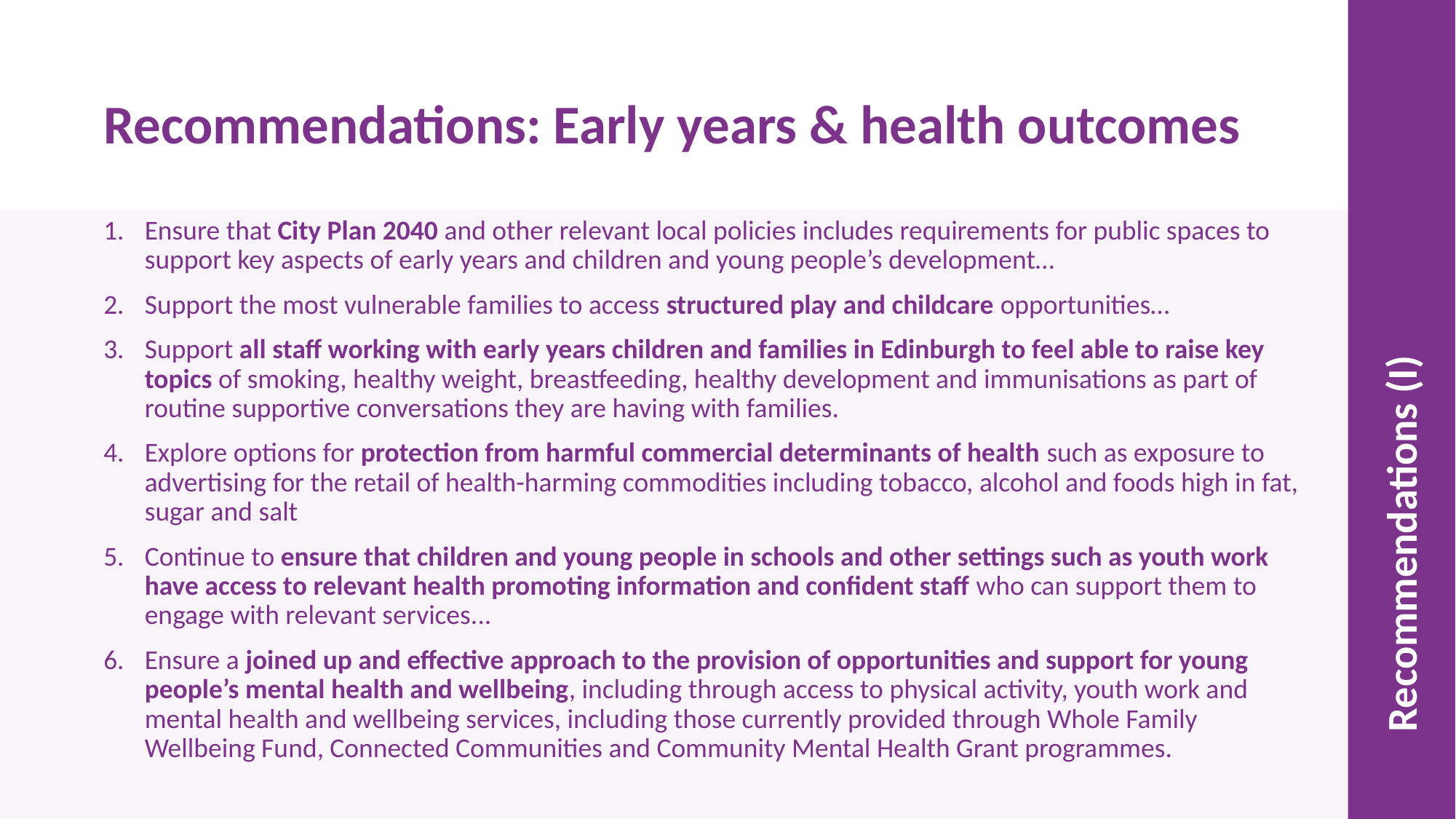

Recommendations: Early years & health outcomes
Ensure that City Plan 2040 and other relevant local policies includes requirements for public spaces to support key aspects of early years and children and young people’s development…
Support the most vulnerable families to access structured play and childcare opportunities…
Support all staff working with early years children and families in Edinburgh to feel able to raise key topics of smoking, healthy weight, breastfeeding, healthy development and immunisations as part of routine supportive conversations they are having with families.
Explore options for protection from harmful commercial determinants of health such as exposure to advertising for the retail of health-harming commodities including tobacco, alcohol and foods high in fat, sugar and salt
Continue to ensure that children and young people in schools and other settings such as youth work have access to relevant health promoting information and confident staff who can support them to engage with relevant services...
Ensure a joined up and effective approach to the provision of opportunities and support for young people’s mental health and wellbeing, including through access to physical activity, youth work and mental health and wellbeing services, including those currently provided through Whole Family Wellbeing Fund, Connected Communities and Community Mental Health Grant programmes.
Recommendations (I)